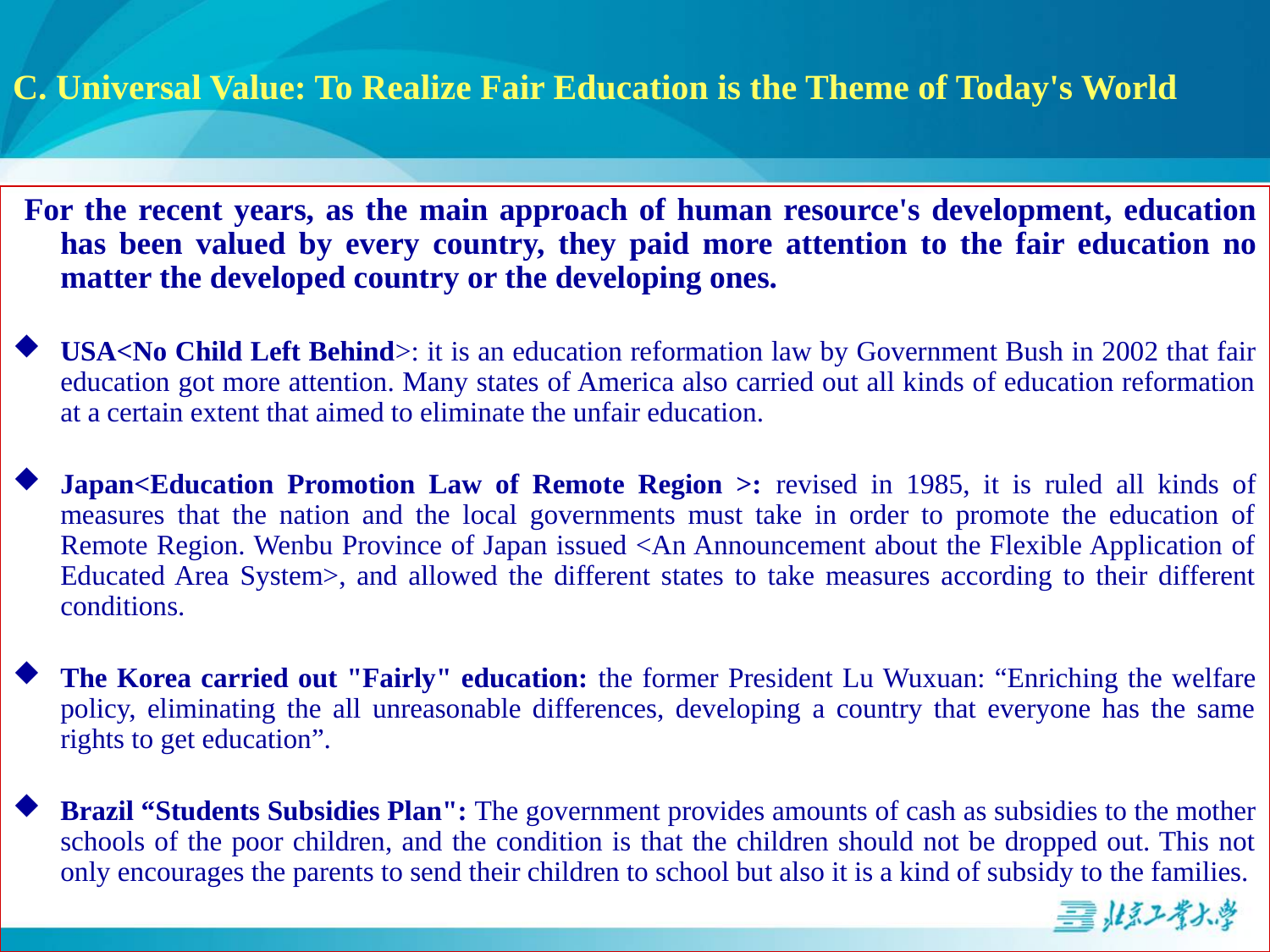

# C. Universal Value: To Realize Fair Education is the Theme of Today's World
 For the recent years, as the main approach of human resource's development, education has been valued by every country, they paid more attention to the fair education no matter the developed country or the developing ones.

USA<No Child Left Behind>: it is an education reformation law by Government Bush in 2002 that fair education got more attention. Many states of America also carried out all kinds of education reformation at a certain extent that aimed to eliminate the unfair education.

Japan<Education Promotion Law of Remote Region >: revised in 1985, it is ruled all kinds of measures that the nation and the local governments must take in order to promote the education of Remote Region. Wenbu Province of Japan issued <An Announcement about the Flexible Application of Educated Area System>, and allowed the different states to take measures according to their different conditions.

The Korea carried out "Fairly" education: the former President Lu Wuxuan: “Enriching the welfare policy, eliminating the all unreasonable differences, developing a country that everyone has the same rights to get education”.

Brazil “Students Subsidies Plan": The government provides amounts of cash as subsidies to the mother schools of the poor children, and the condition is that the children should not be dropped out. This not only encourages the parents to send their children to school but also it is a kind of subsidy to the families.